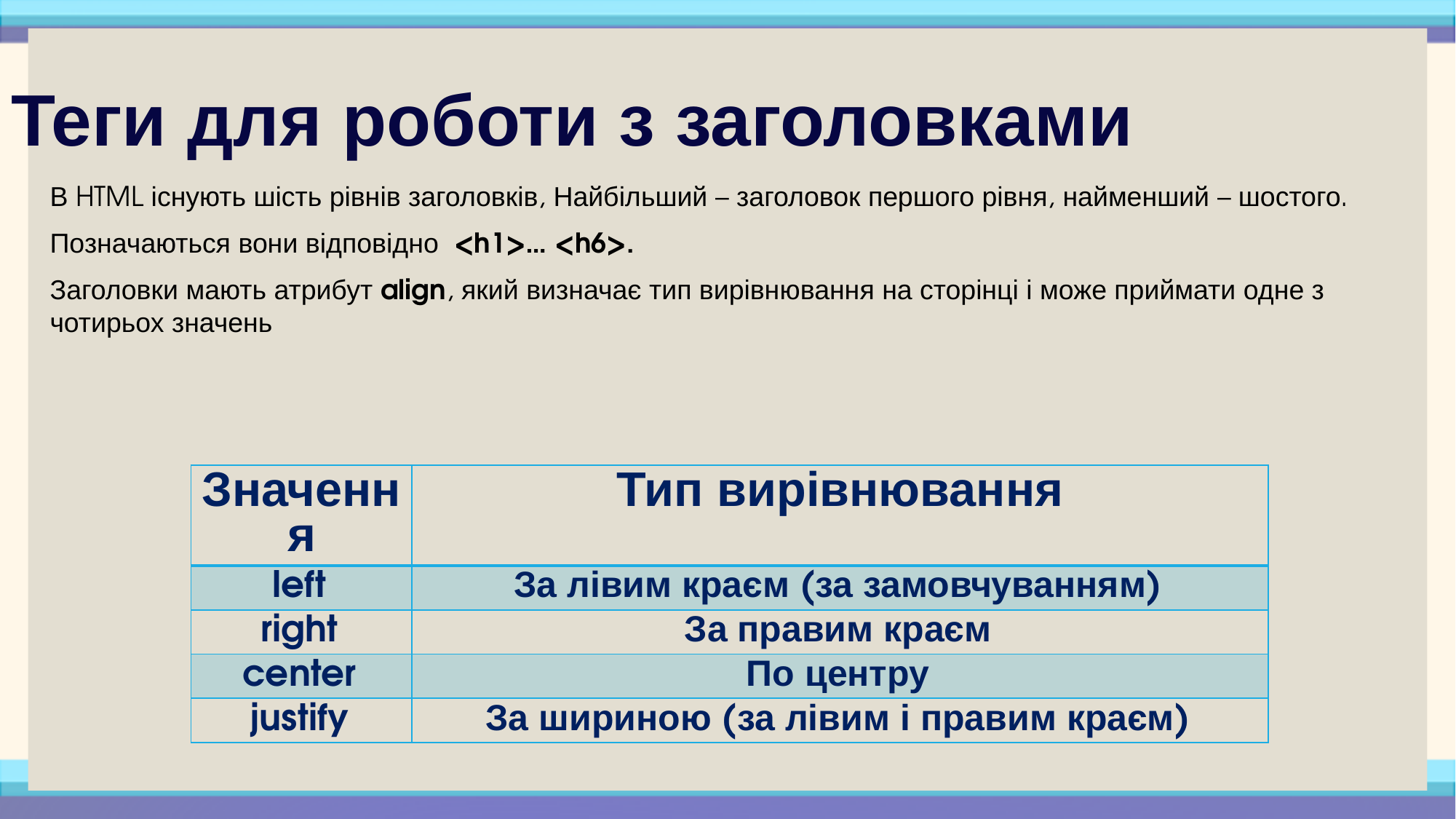

# Теги для роботи з заголовками
В HTML існують шість рівнів заголовків, Найбільший – заголовок першого рівня, найменший – шостого.
Позначаються вони відповідно  <h1>… <h6>.
Заголовки мають атрибут align, який визначає тип вирівнювання на сторінці і може приймати одне з чотирьох значень
| Значення | Тип вирівнювання |
| --- | --- |
| left | За лівим краєм (за замовчуванням) |
| right | За правим краєм |
| center | По центру |
| justify | За шириною (за лівим і правим краєм) |